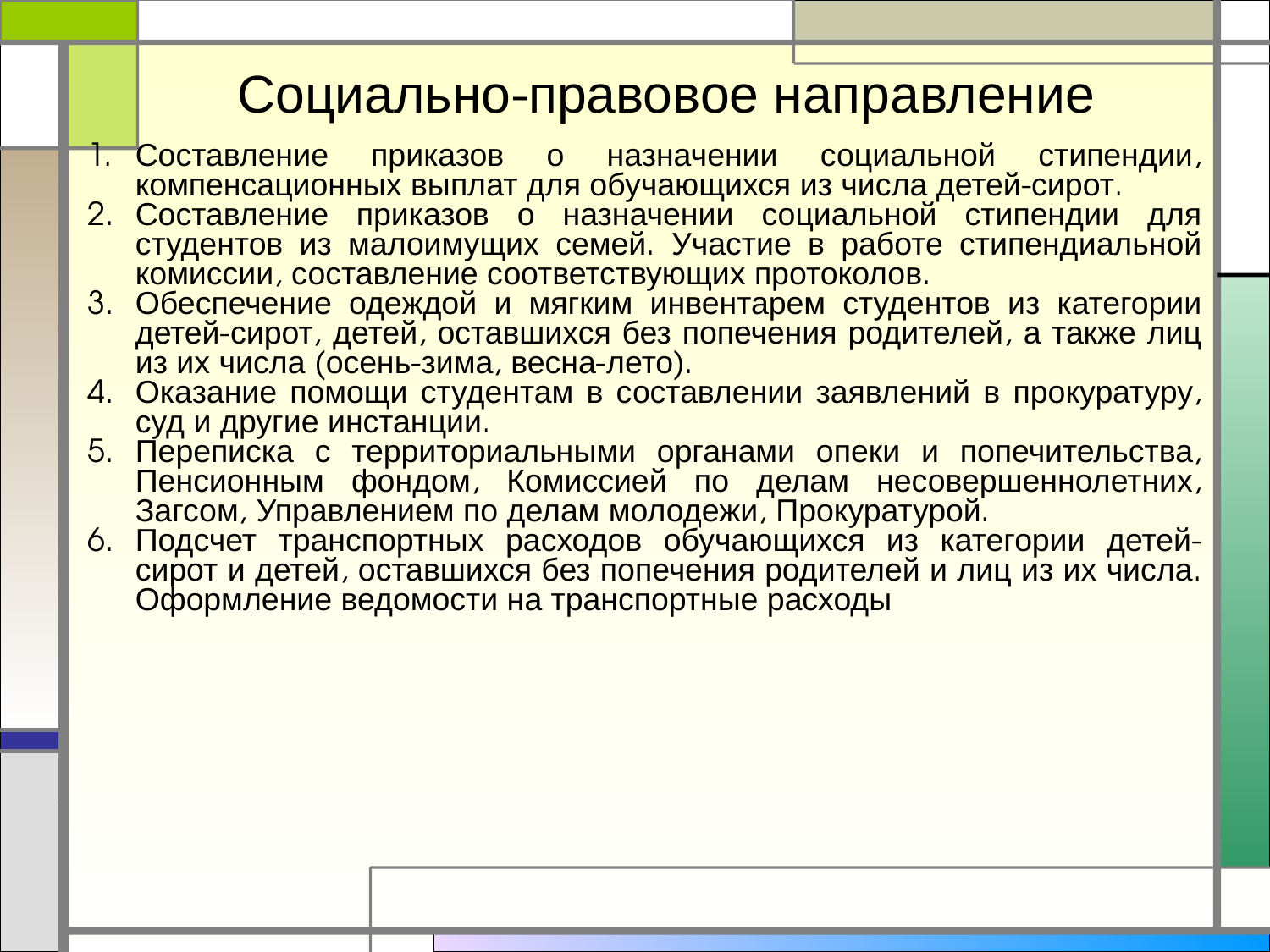

# Социально-правовое направление

| Составление приказов о назначении социальной стипендии, компенсационных выплат для обучающихся из числа детей-сирот. Составление приказов о назначении социальной стипендии для студентов из малоимущих семей. Участие в работе стипендиальной комиссии, составление соответствующих протоколов. Обеспечение одеждой и мягким инвентарем студентов из категории детей-сирот, детей, оставшихся без попечения родителей, а также лиц из их числа (осень-зима, весна-лето). Оказание помощи студентам в составлении заявлений в прокуратуру, суд и другие инстанции. Переписка с территориальными органами опеки и попечительства, Пенсионным фондом, Комиссией по делам несовершеннолетних, Загсом, Управлением по делам молодежи, Прокуратурой. Подсчет транспортных расходов обучающихся из категории детей-сирот и детей, оставшихся без попечения родителей и лиц из их числа. Оформление ведомости на транспортные расходы |
| --- |
|  |
|  |
|  |
|  |
|  |
|  |
|  |